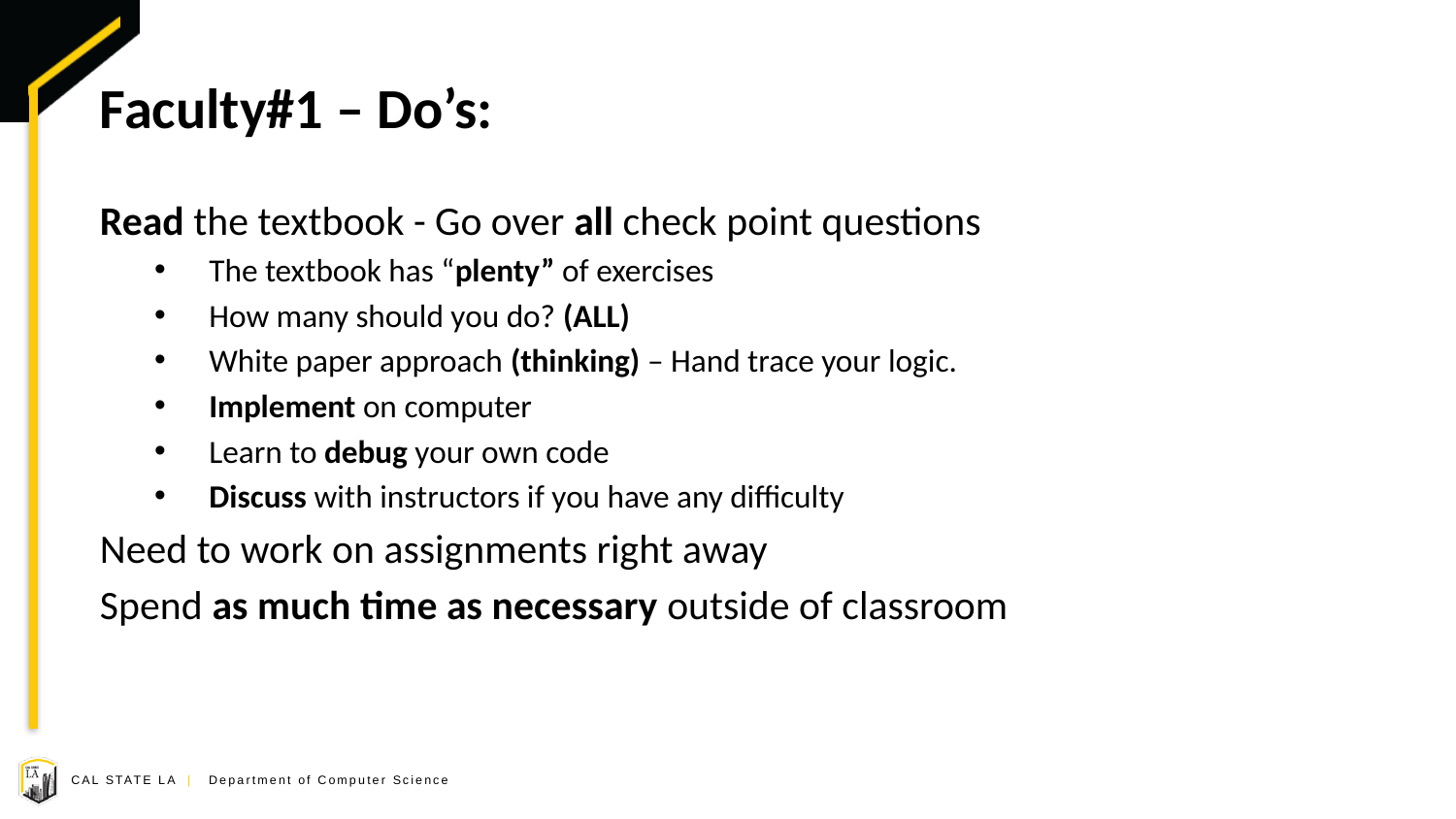

# Faculty#1 – Do’s:
Read the textbook - Go over all check point questions
The textbook has “plenty” of exercises
How many should you do? (ALL)
White paper approach (thinking) – Hand trace your logic.
Implement on computer
Learn to debug your own code
Discuss with instructors if you have any difficulty
Need to work on assignments right away
Spend as much time as necessary outside of classroom